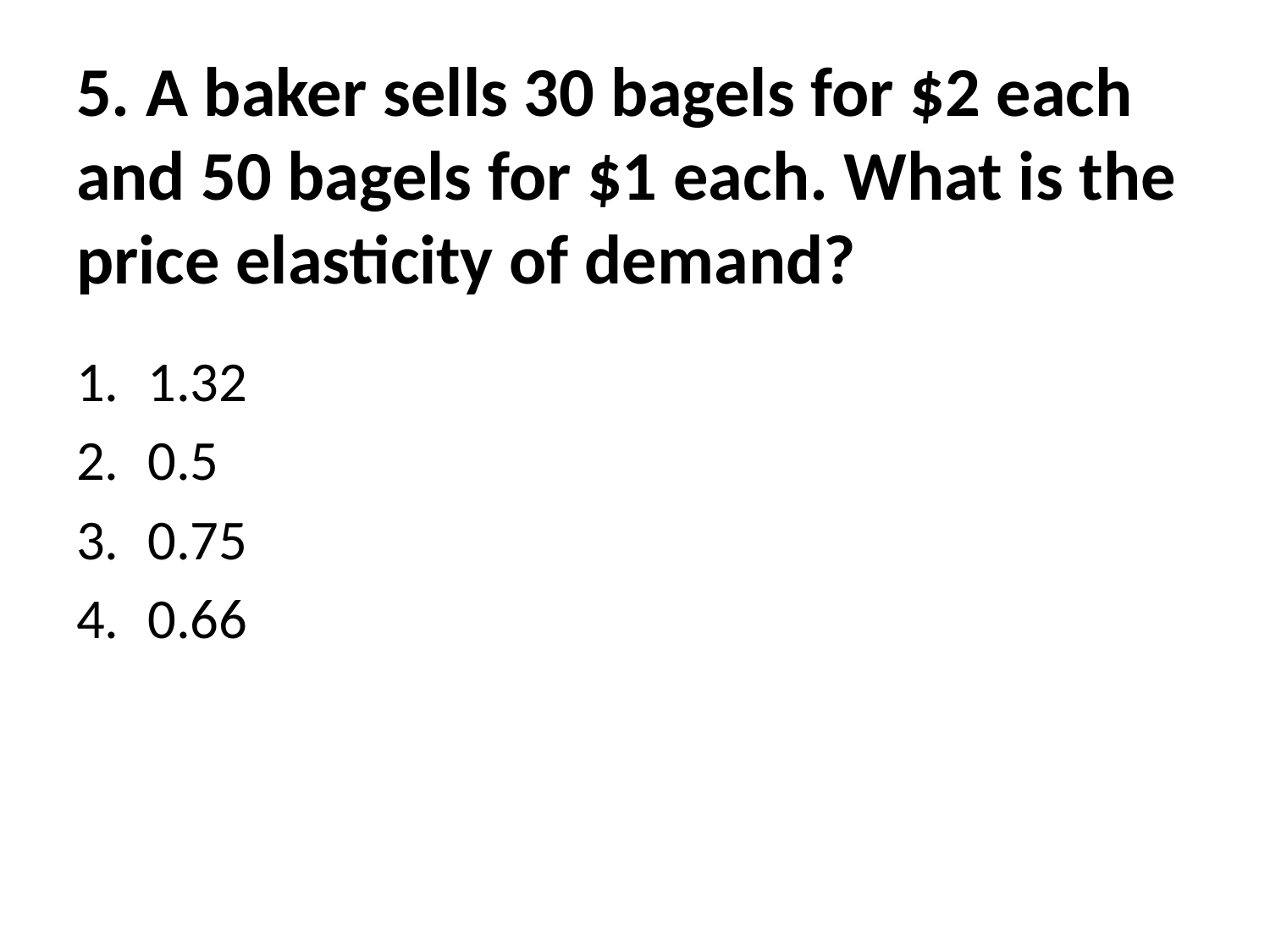

# 5. A baker sells 30 bagels for $2 each and 50 bagels for $1 each. What is the price elasticity of demand?
1.32
0.5
0.75
0.66